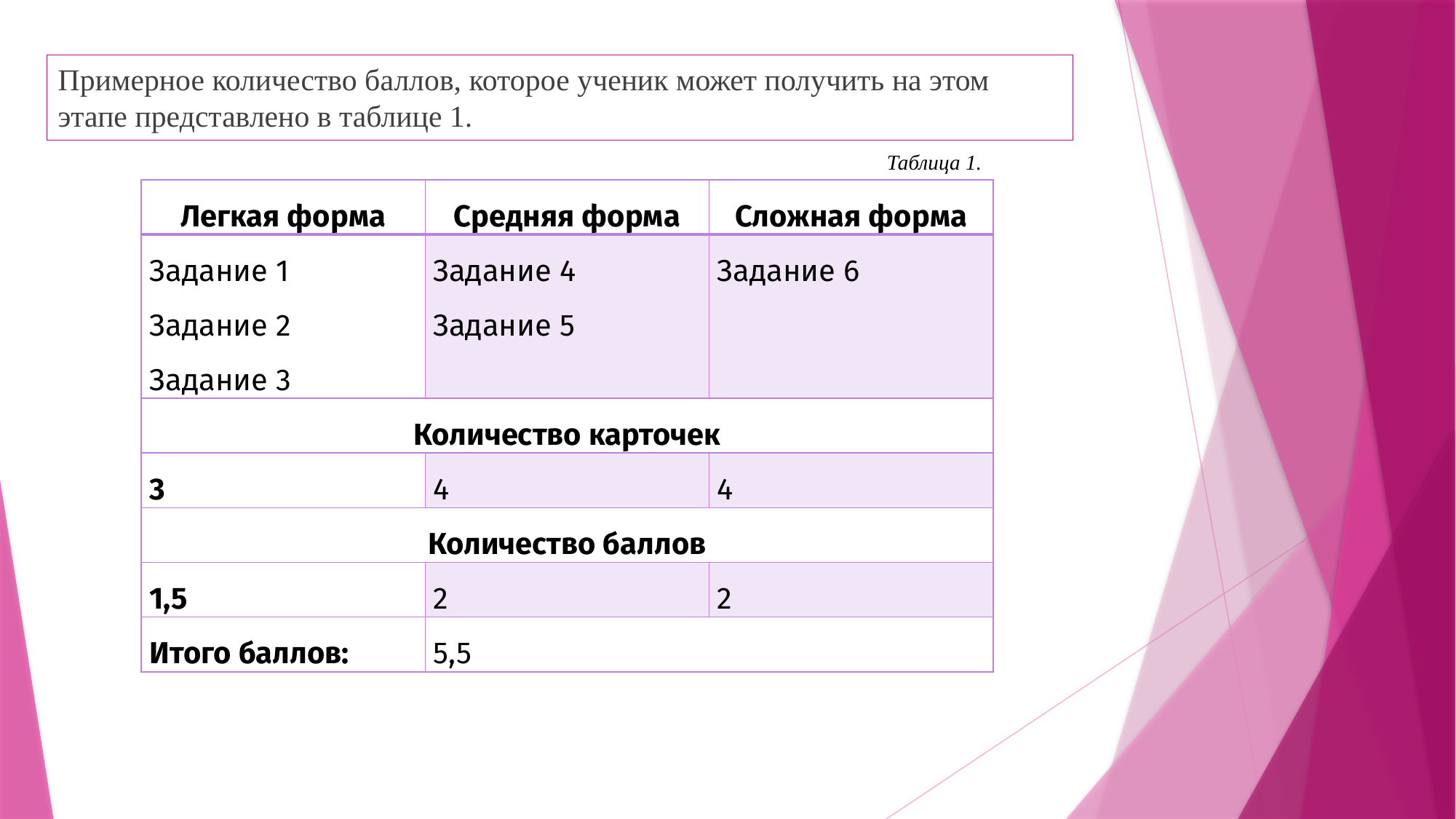

Примерное количество баллов, которое ученик может получить на этом этапе представлено в таблице 1.

Таблица 1.
| Легкая форма | Средняя форма | Сложная форма |
| --- | --- | --- |
| Задание 1 Задание 2 Задание 3 | Задание 4 Задание 5 | Задание 6 |
| Количество карточек |  |  |
| 3 | 4 | 4 |
| Количество баллов |  |  |
| 1,5 | 2 | 2 |
| Итого баллов: | 5,5 |  |